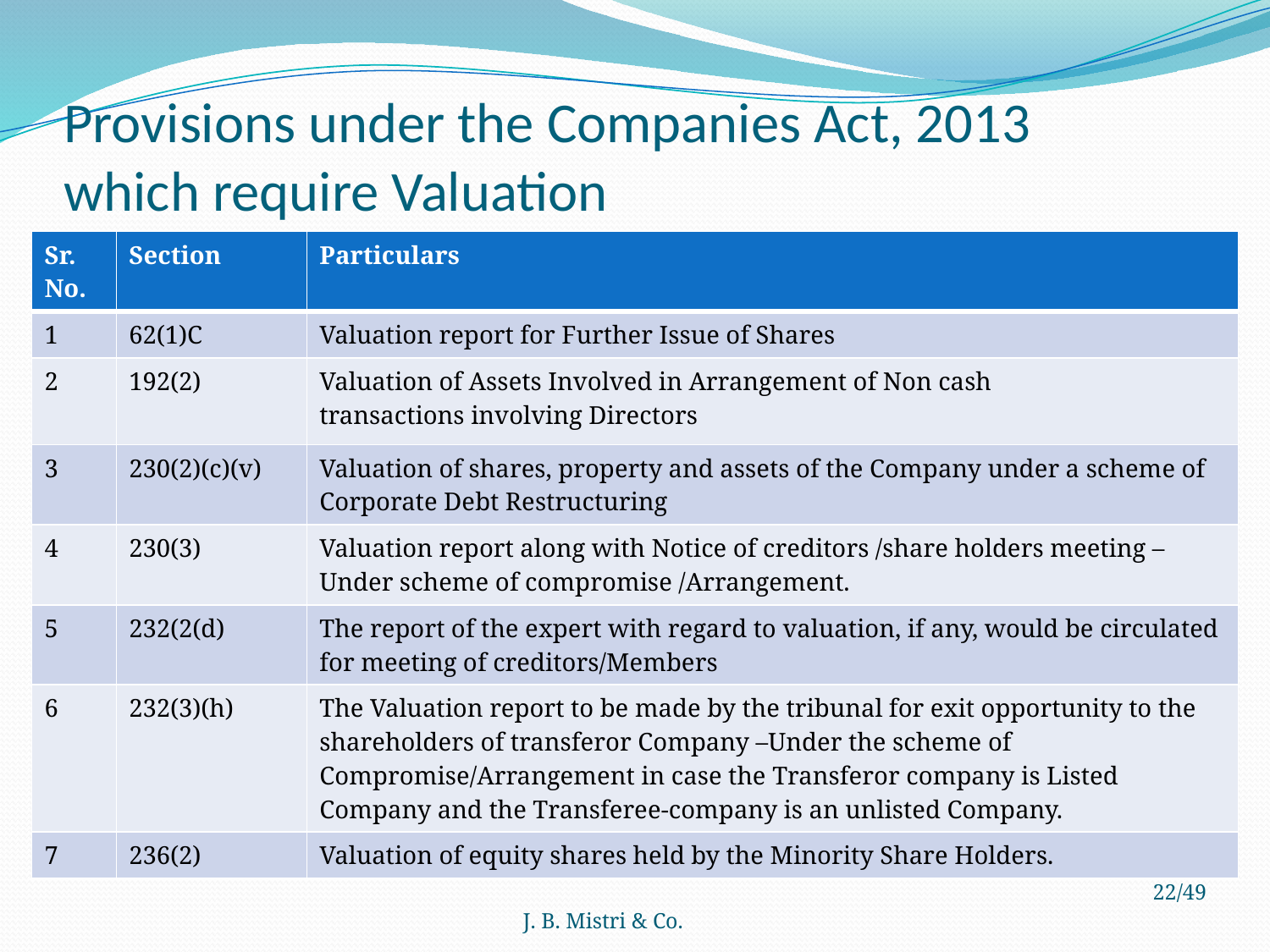

# Provisions under the Companies Act, 2013 which require Valuation
| Sr. No. | Section | Particulars |
| --- | --- | --- |
| 1 | 62(1)C | Valuation report for Further Issue of Shares |
| 2 | 192(2) | Valuation of Assets Involved in Arrangement of Non cash transactions involving Directors |
| 3 | 230(2)(c)(v) | Valuation of shares, property and assets of the Company under a scheme of Corporate Debt Restructuring |
| 4 | 230(3) | Valuation report along with Notice of creditors /share holders meeting –Under scheme of compromise /Arrangement. |
| 5 | 232(2(d) | The report of the expert with regard to valuation, if any, would be circulated for meeting of creditors/Members |
| 6 | 232(3)(h) | The Valuation report to be made by the tribunal for exit opportunity to the shareholders of transferor Company –Under the scheme of Compromise/Arrangement in case the Transferor company is Listed Company and the Transferee-company is an unlisted Company. |
| 7 | 236(2) | Valuation of equity shares held by the Minority Share Holders. |
J. B. Mistri & Co.
22/49